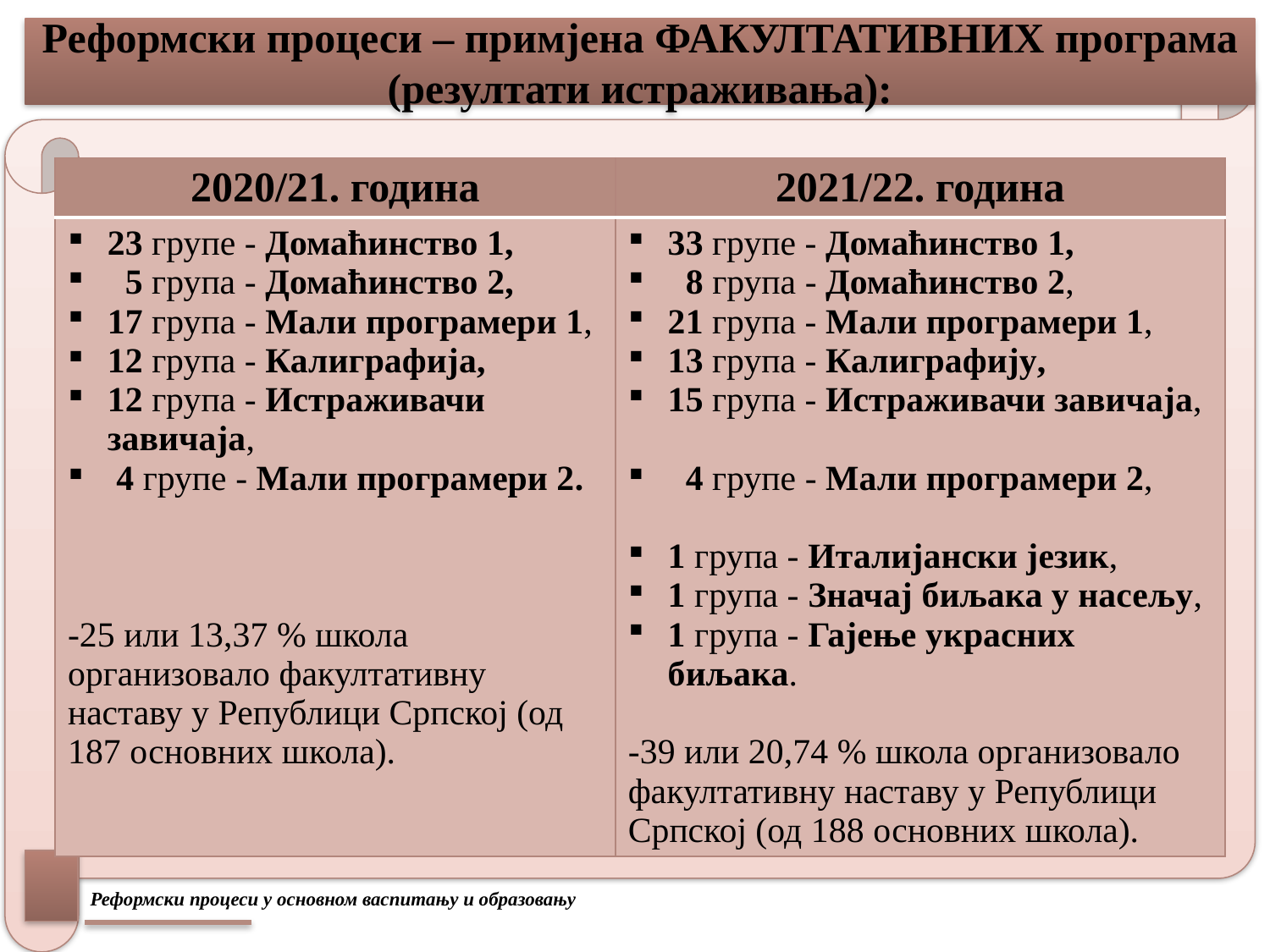

# Реформски процеси – примјена ФАКУЛТАТИВНИХ програма (резултати истраживања):

| 2020/21. година | 2021/22. година |
| --- | --- |
| 23 групе - Домаћинство 1, 5 група - Домаћинство 2, 17 група - Мали програмери 1, 12 група - Калиграфија, 12 група - Истраживачи завичаја, 4 групе - Мали програмери 2. -25 или 13,37 % школа организовало факултативну наставу у Републици Српској (од 187 основних школа). | 33 групе - Домаћинство 1, 8 група - Домаћинство 2, 21 група - Мали програмери 1, 13 група - Калиграфију, 15 група - Истраживачи завичаја, 4 групе - Мали програмери 2, 1 група - Италијански језик, 1 група - Значај биљака у насељу, 1 група - Гајење украсних биљака. -39 или 20,74 % школа организовало факултативну наставу у Републици Српској (од 188 основних школа). |

Реформски процеси у основном васпитању и образовању